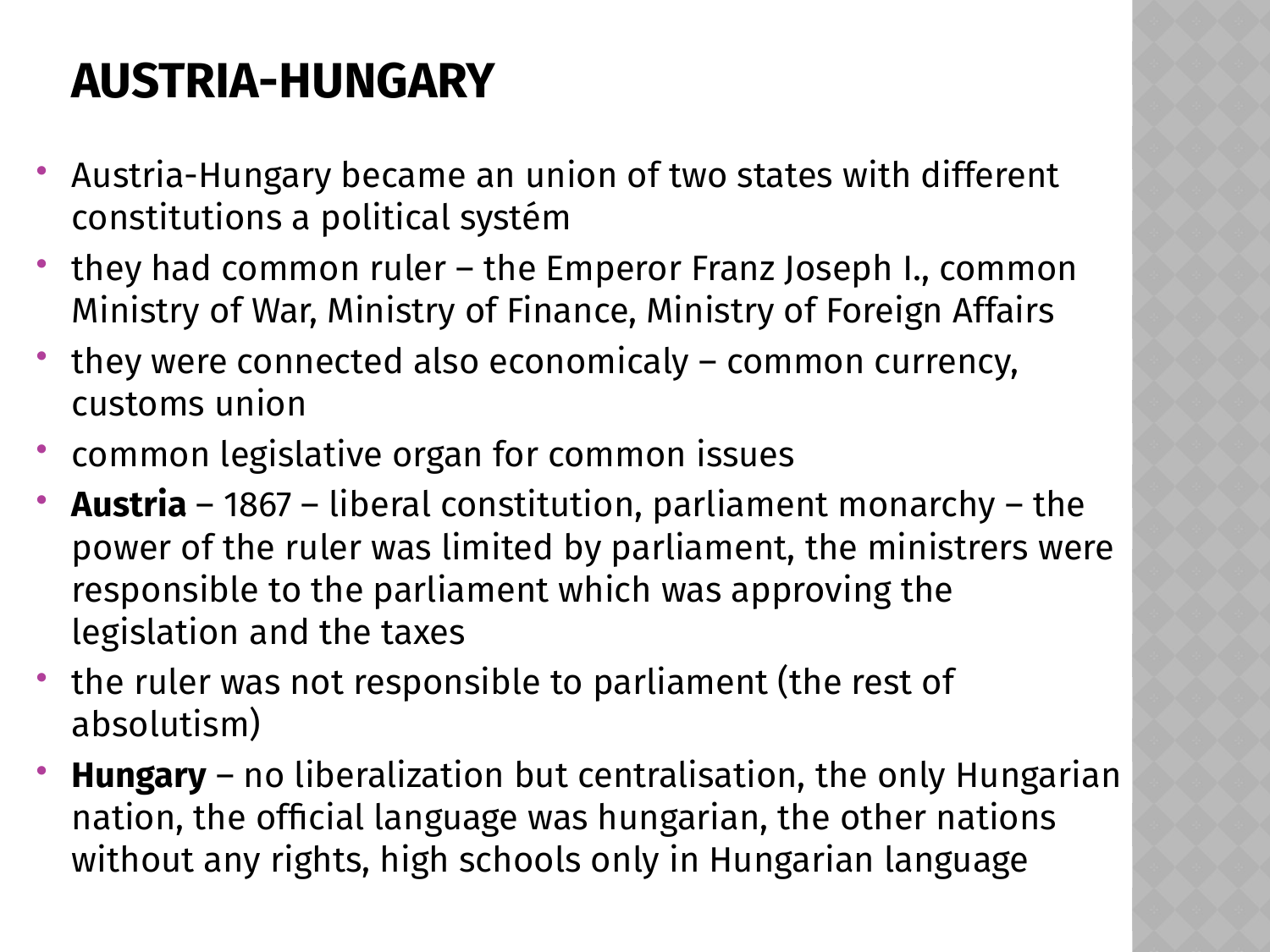

# Austria-hungary
Austria-Hungary became an union of two states with different constitutions a political systém
they had common ruler – the Emperor Franz Joseph I., common Ministry of War, Ministry of Finance, Ministry of Foreign Affairs
they were connected also economicaly – common currency, customs union
common legislative organ for common issues
Austria – 1867 – liberal constitution, parliament monarchy – the power of the ruler was limited by parliament, the ministrers were responsible to the parliament which was approving the legislation and the taxes
the ruler was not responsible to parliament (the rest of absolutism)
Hungary – no liberalization but centralisation, the only Hungarian nation, the official language was hungarian, the other nations without any rights, high schools only in Hungarian language